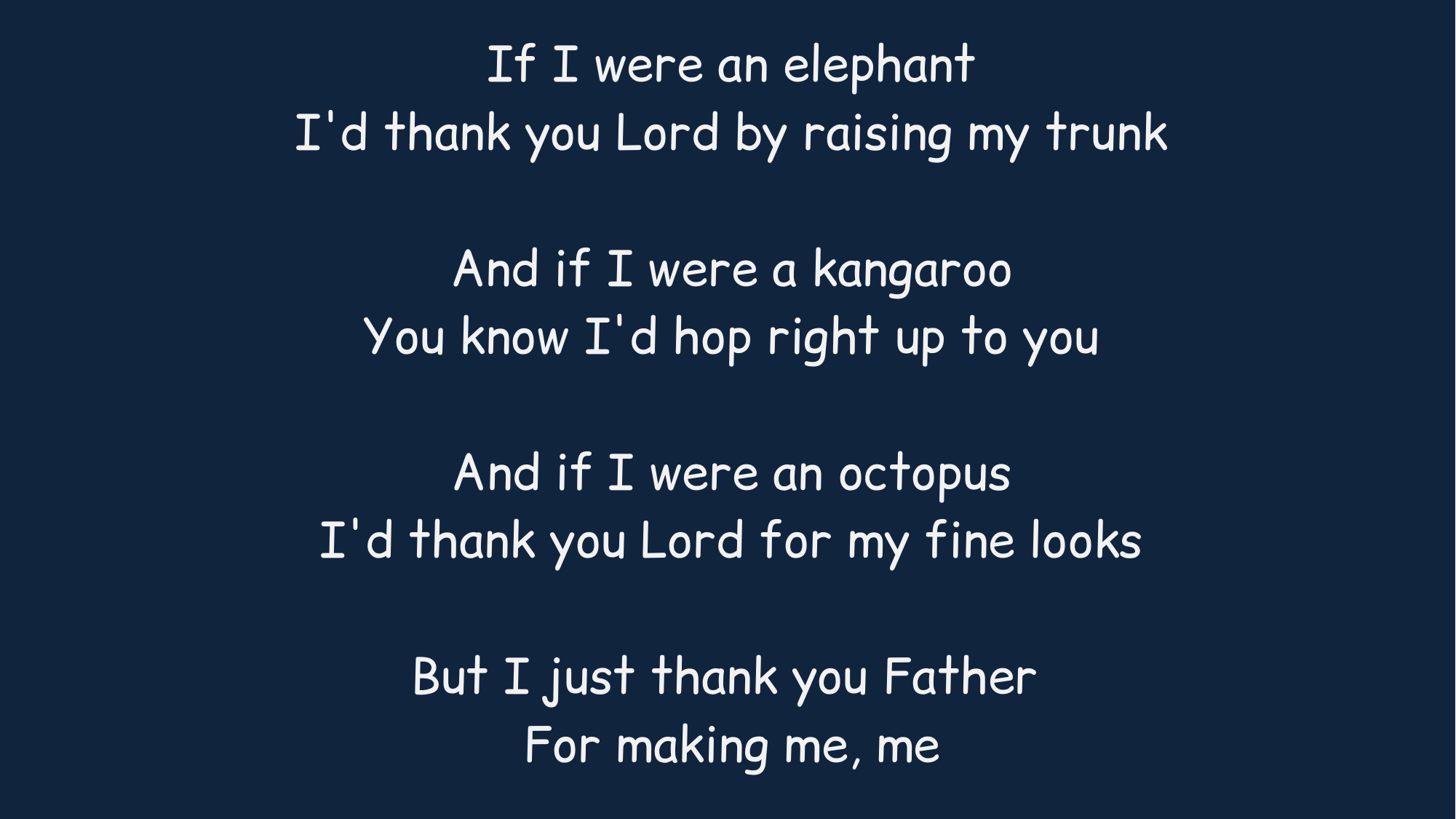

If I were an elephant
I'd thank you Lord by raising my trunk

And if I were a kangaroo
You know I'd hop right up to you

And if I were an octopus
I'd thank you Lord for my fine looks

But I just thank you Father
For making me, me